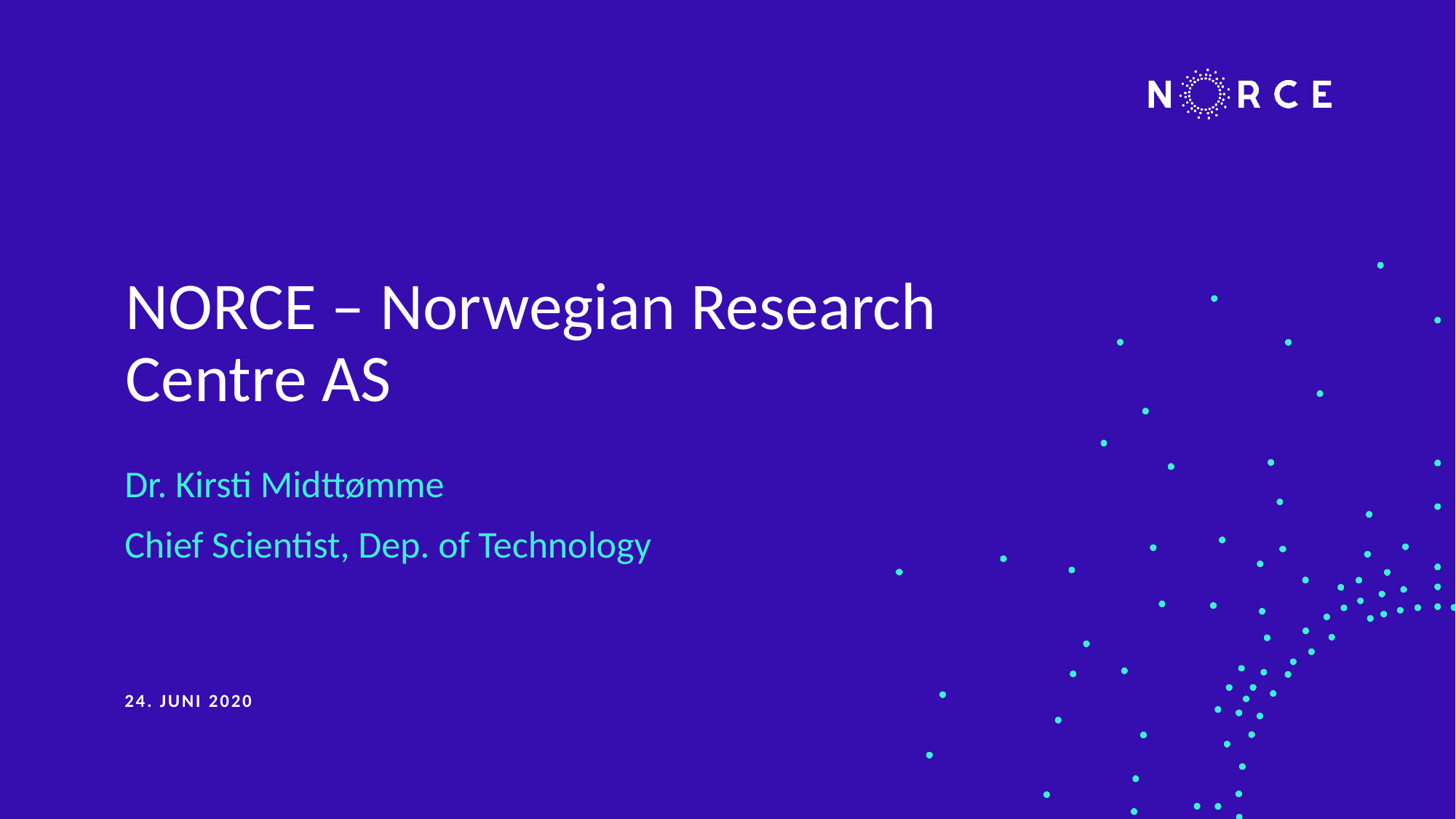

# NORCE – Norwegian Research Centre AS
Dr. Kirsti Midttømme
Chief Scientist, Dep. of Technology
24. juni 2020